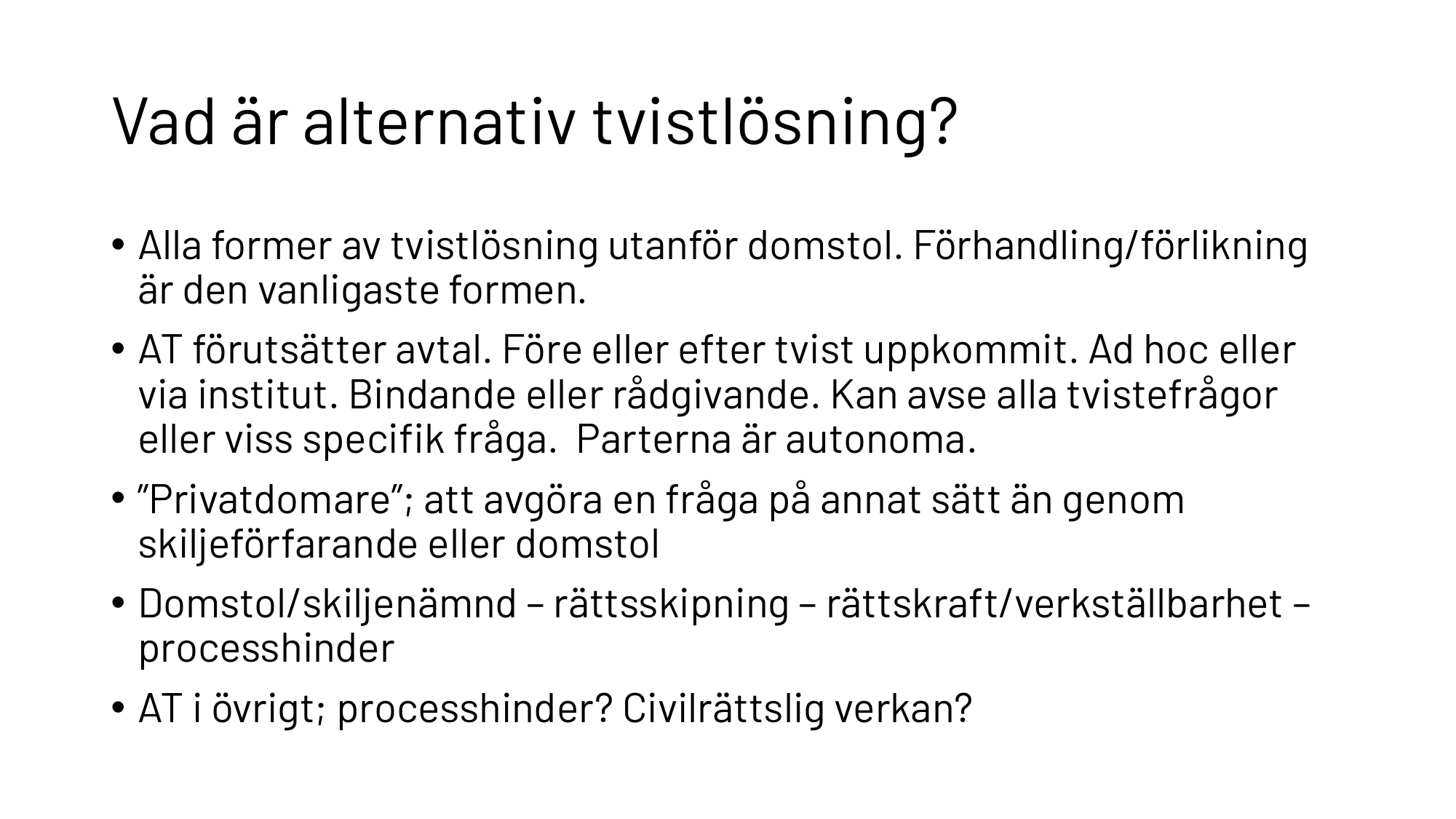

# Vad är alternativ tvistlösning?
Alla former av tvistlösning utanför domstol. Förhandling/förlikning är den vanligaste formen.
AT förutsätter avtal. Före eller efter tvist uppkommit. Ad hoc eller via institut. Bindande eller rådgivande. Kan avse alla tvistefrågor eller viss specifik fråga.  Parterna är autonoma.
”Privatdomare”; att avgöra en fråga på annat sätt än genom skiljeförfarande eller domstol
Domstol/skiljenämnd – rättsskipning – rättskraft/verkställbarhet –processhinder
AT i övrigt; processhinder? Civilrättslig verkan?